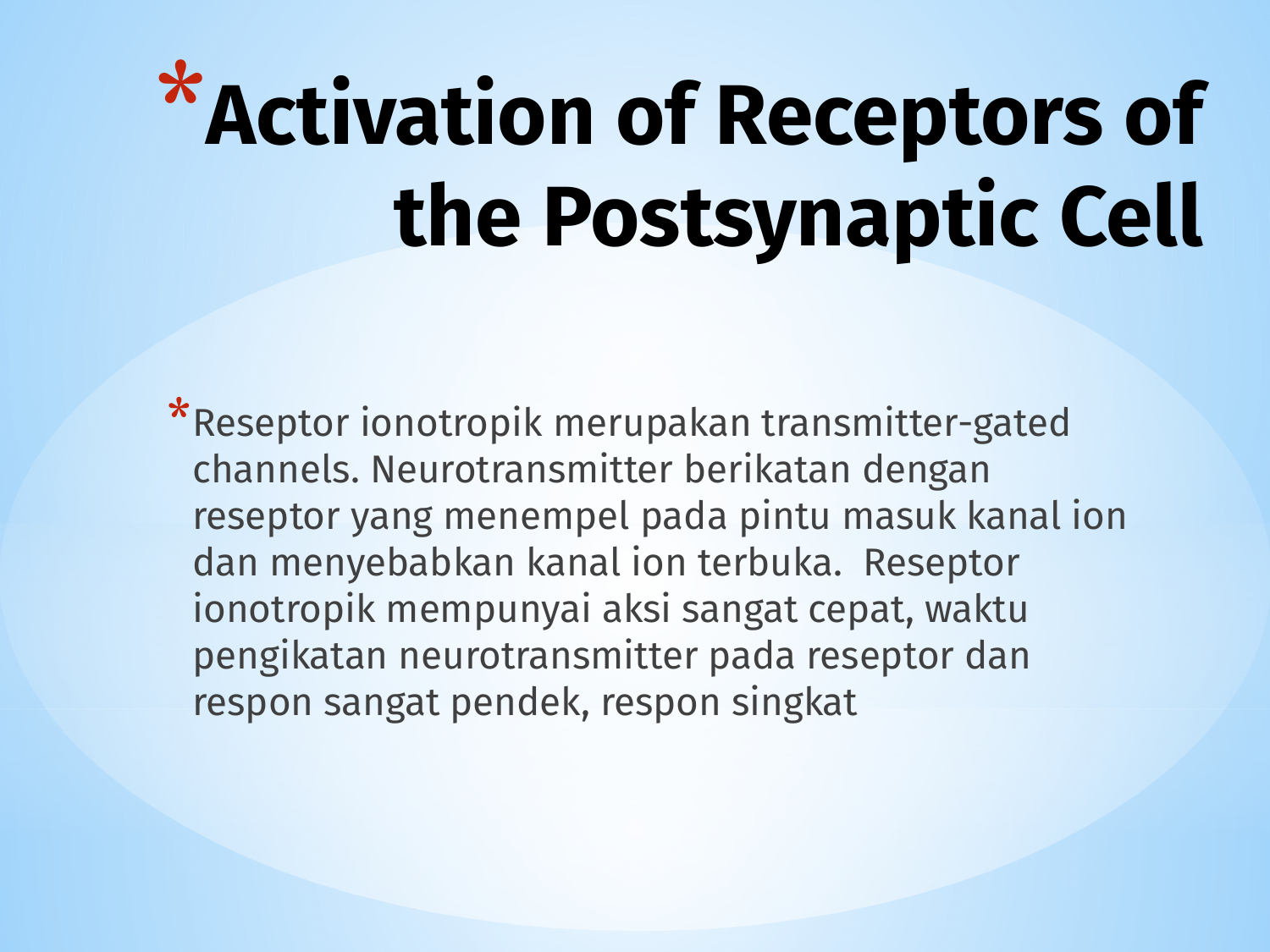

# Activation of Receptors of the Postsynaptic Cell
Reseptor ionotropik merupakan transmitter-gated channels. Neurotransmitter berikatan dengan reseptor yang menempel pada pintu masuk kanal ion dan menyebabkan kanal ion terbuka.  Reseptor ionotropik mempunyai aksi sangat cepat, waktu pengikatan neurotransmitter pada reseptor dan respon sangat pendek, respon singkat